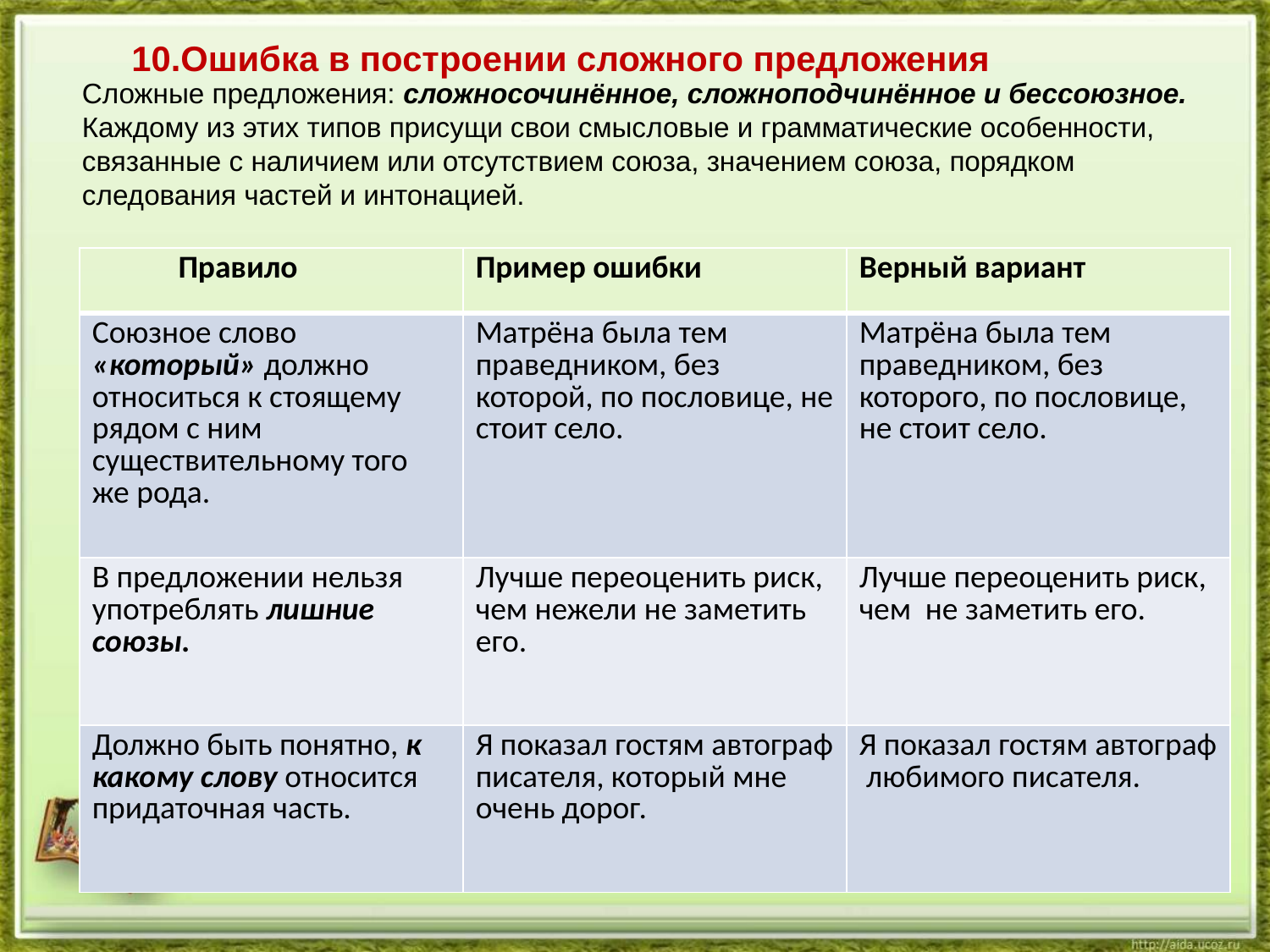

10.Ошибка в построении сложного предложения
Сложные предложения: сложносочинённое, сложноподчинённое и бессоюзное. Каждому из этих типов присущи свои смысловые и грамматические особенности, связанные с наличием или отсутствием союза, значением союза, порядком следования частей и интонацией.
| Правило | Пример ошибки | Верный вариант |
| --- | --- | --- |
| Союзное слово «который» должно относиться к стоящему рядом с ним существительному того же рода. | Матрёна была тем праведником, без которой, по пословице, не стоит село. | Матрёна была тем праведником, без которого, по пословице, не стоит село. |
| В предложении нельзя употреблять лишние союзы. | Лучше переоценить риск, чем нежели не заметить его. | Лучше переоценить риск, чем не заметить его. |
| Должно быть понятно, к какому слову относится придаточная часть. | Я показал гостям автограф писателя, который мне очень дорог. | Я показал гостям автограф любимого писателя. |